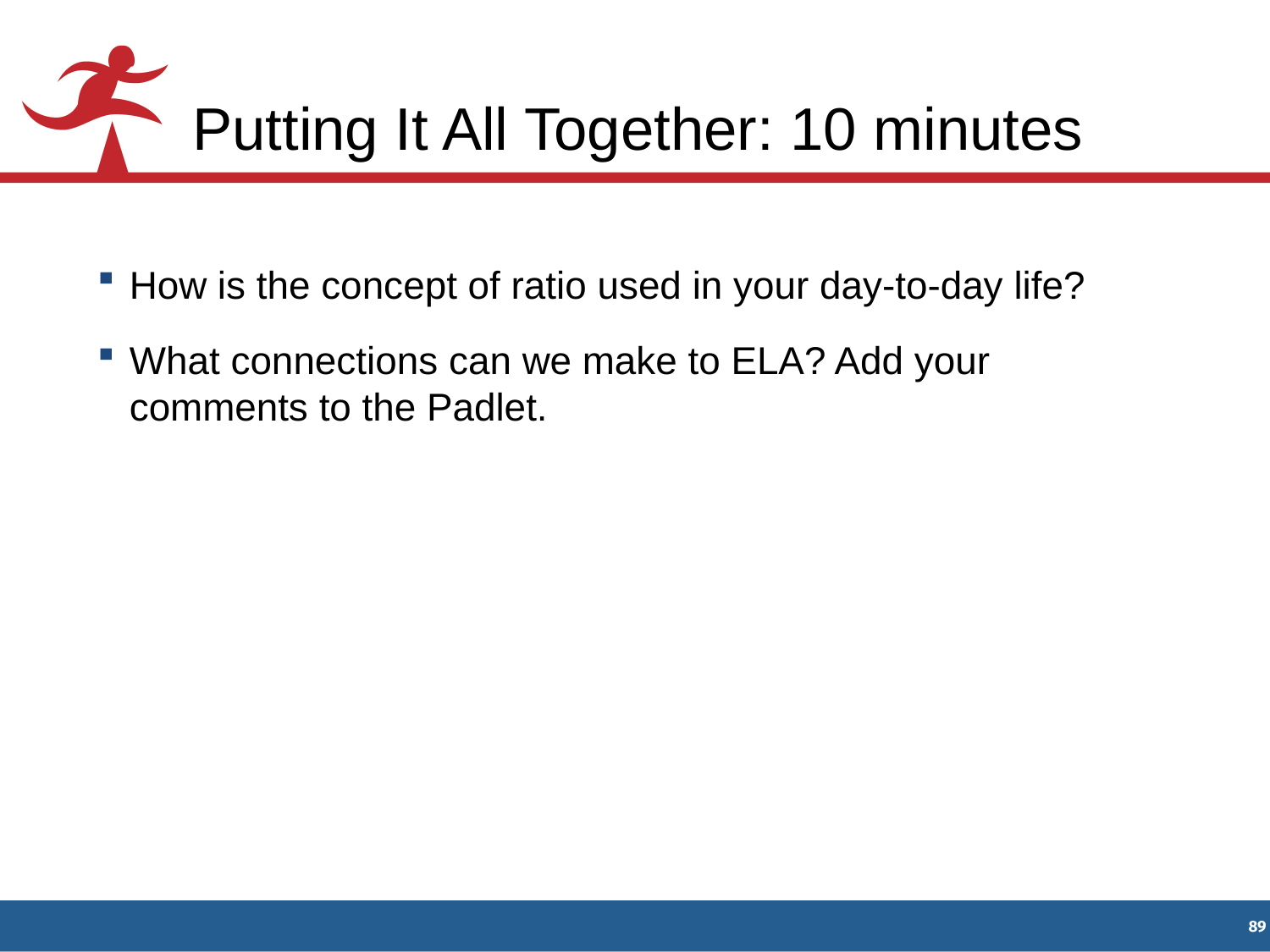

# Putting It All Together: 10 minutes
How is the concept of ratio used in your day-to-day life?
What connections can we make to ELA? Add your comments to the Padlet.